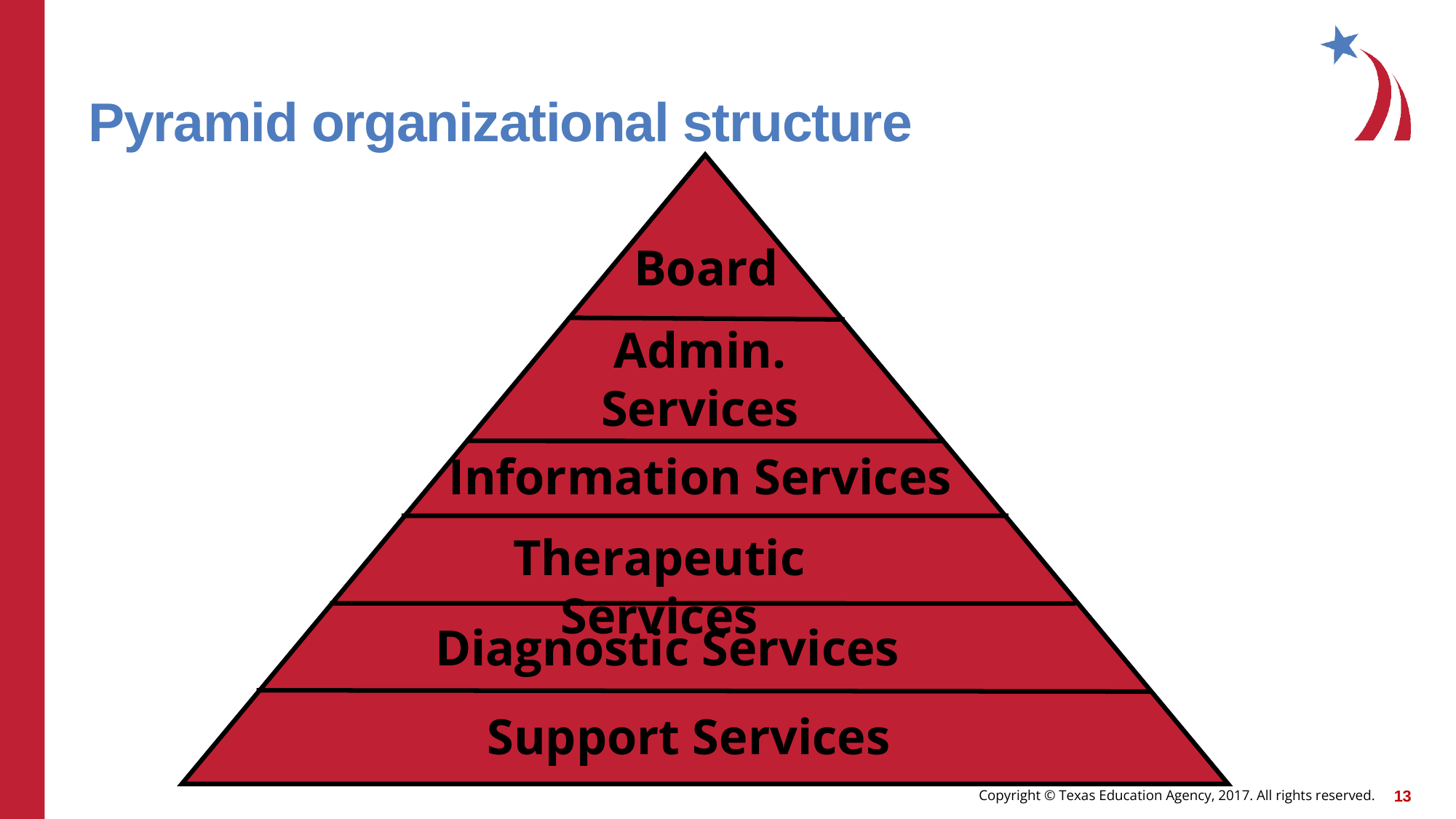

# Pyramid organizational structure

Board
Admin. Services

Information Services

Therapeutic Services

Diagnostic Services

Support Services